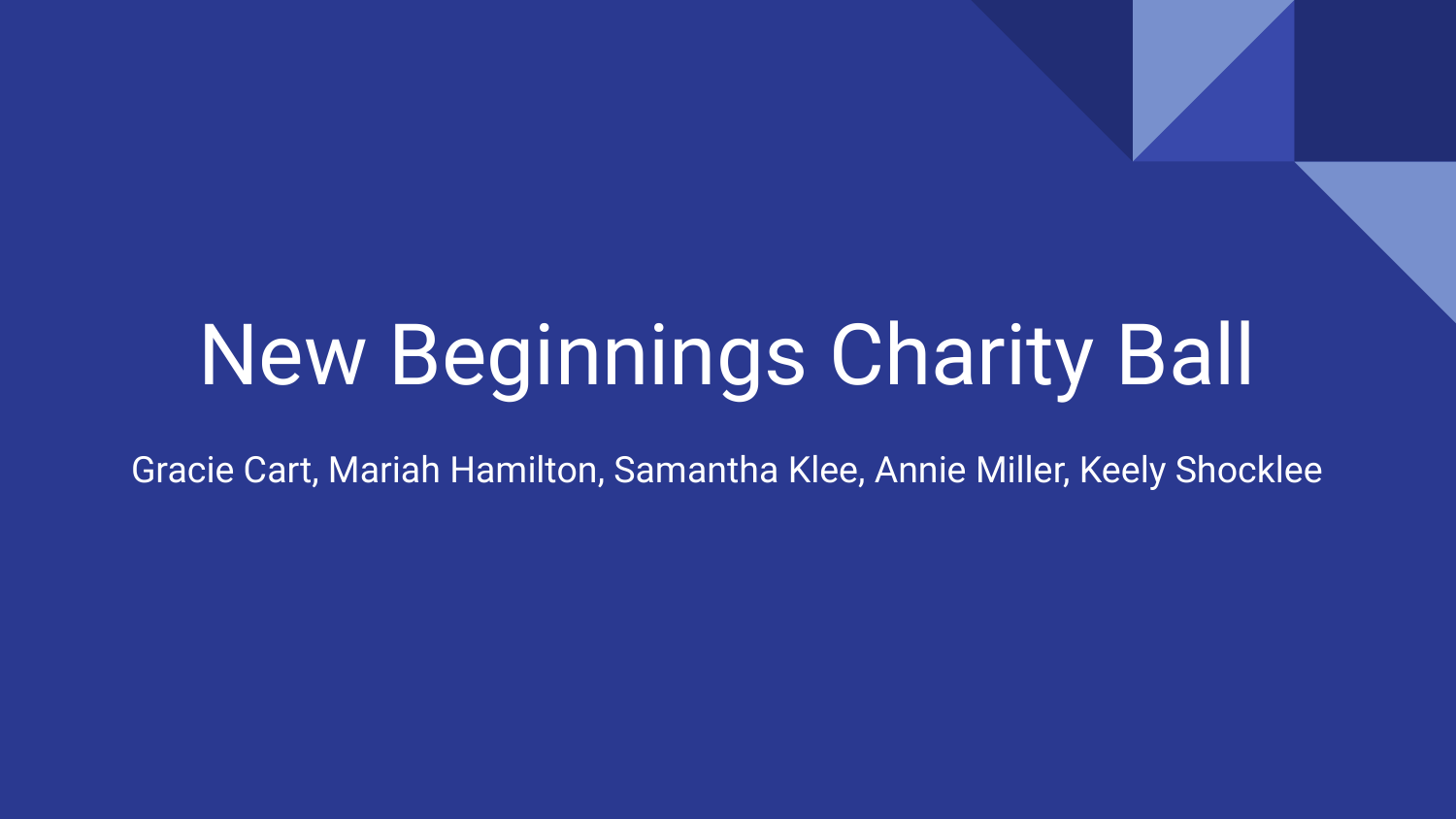

# New Beginnings Charity Ball
Gracie Cart, Mariah Hamilton, Samantha Klee, Annie Miller, Keely Shocklee